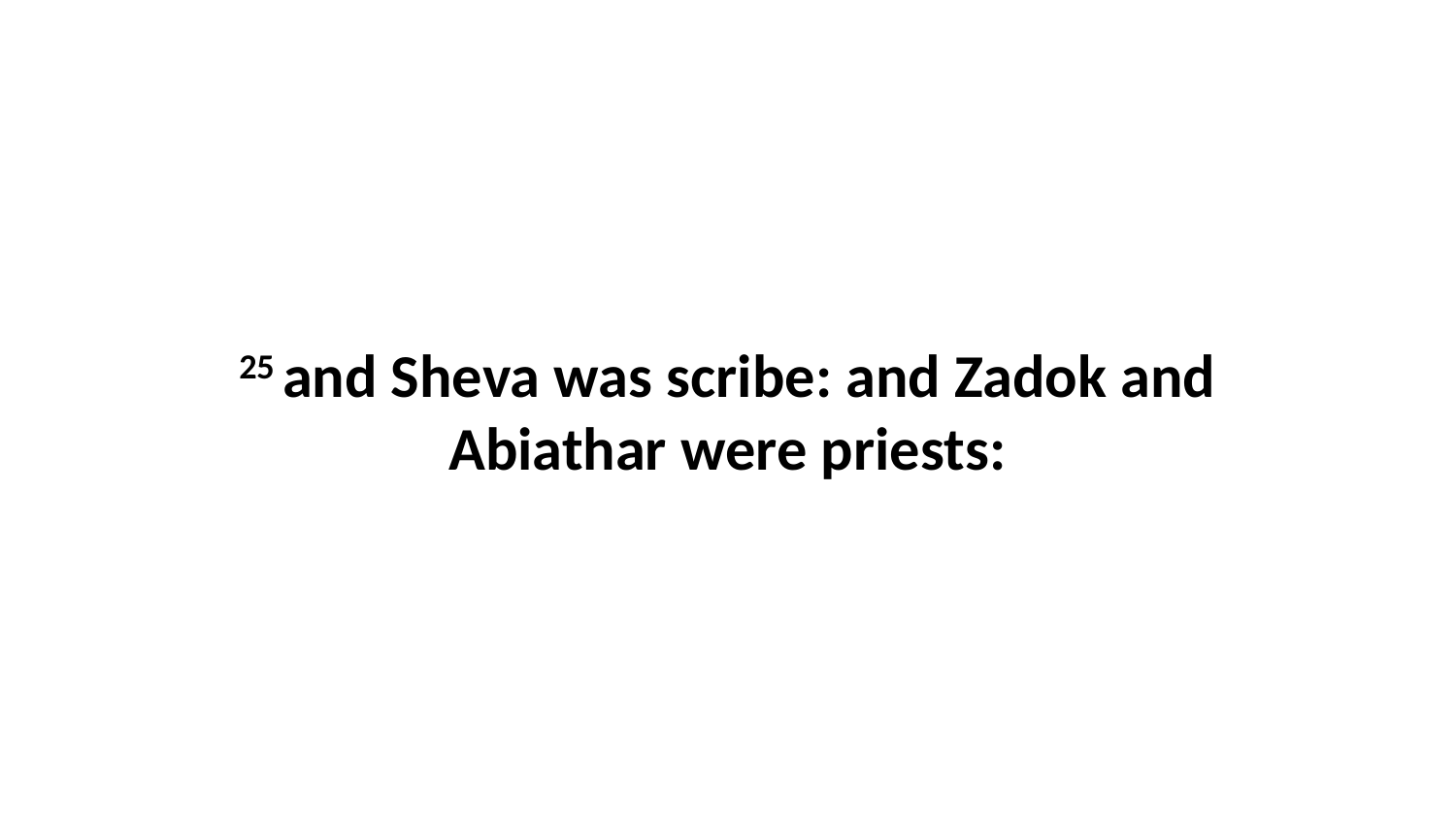

25 and Sheva was scribe: and Zadok and Abiathar were priests: